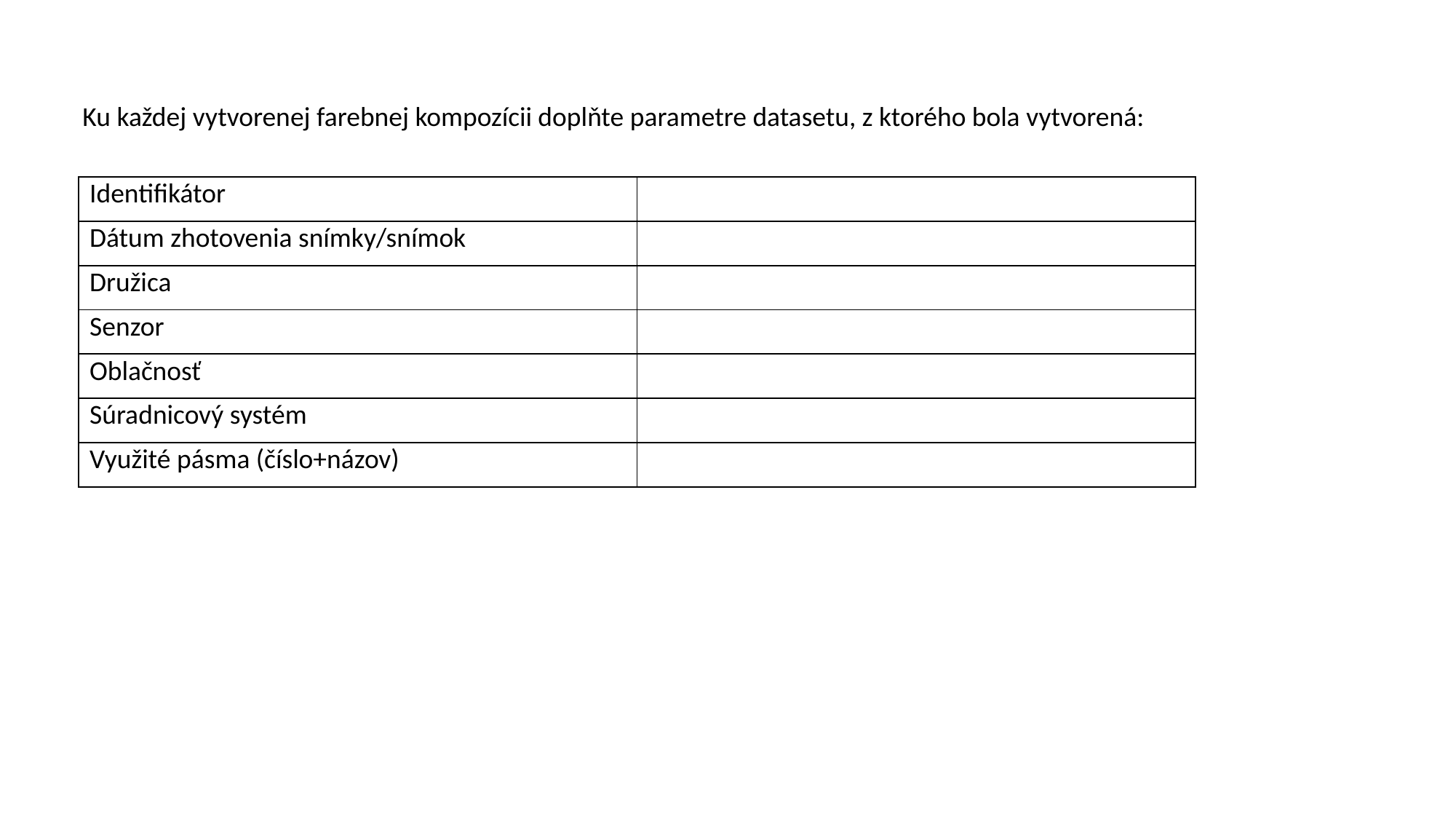

Ku každej vytvorenej farebnej kompozícii doplňte parametre datasetu, z ktorého bola vytvorená:
| Identifikátor |  |
| --- | --- |
| Dátum zhotovenia snímky/snímok |  |
| Družica |  |
| Senzor |  |
| Oblačnosť |  |
| Súradnicový systém |  |
| Využité pásma (číslo+názov) |  |